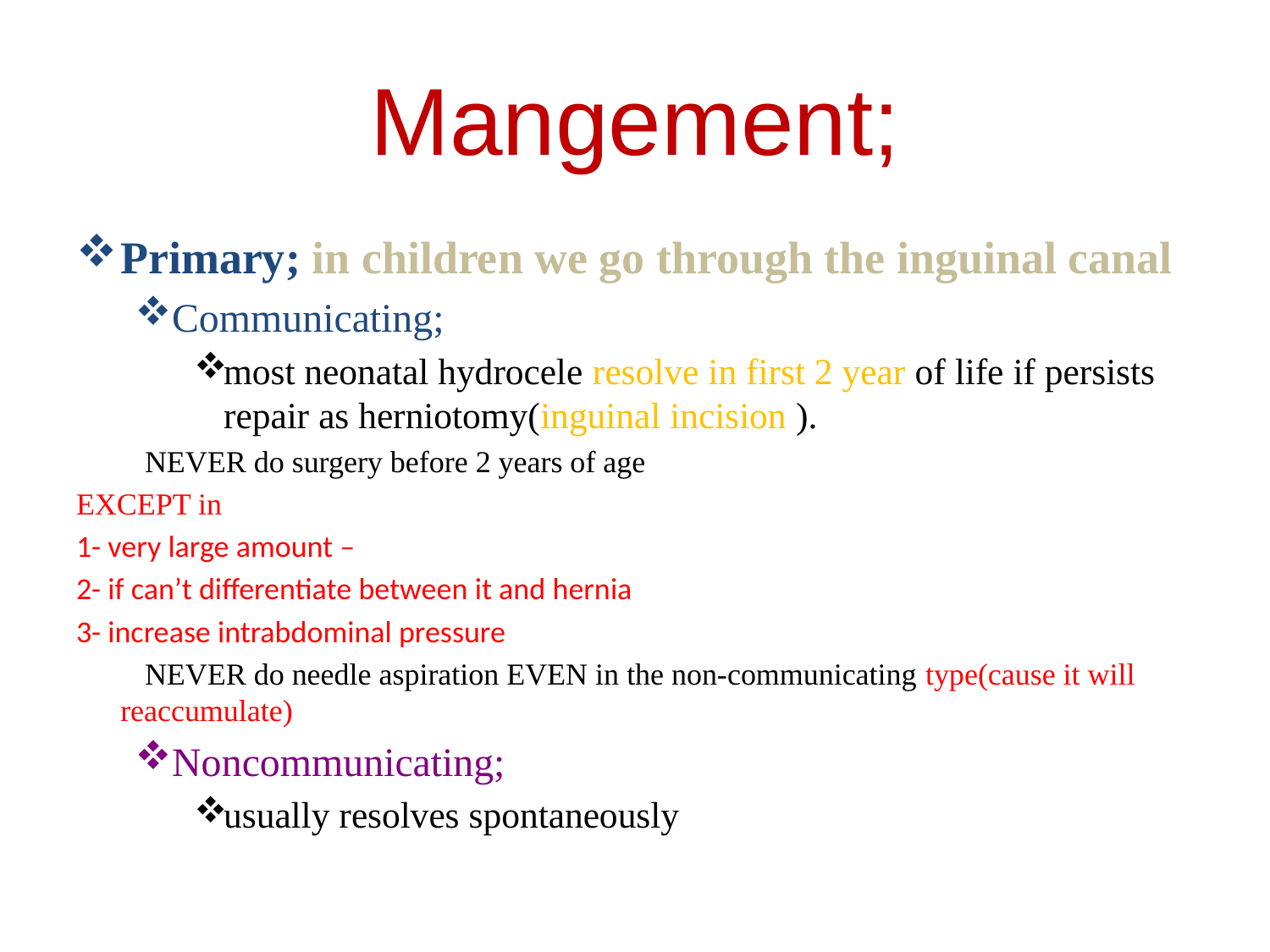

# Mangement;
Primary; in children we go through the inguinal canal
Communicating;
most neonatal hydrocele resolve in first 2 year of life if persists repair as herniotomy(inguinal incision ).
         NEVER do surgery before 2 years of age
EXCEPT in
1- very large amount –
2- if can’t differentiate between it and hernia
3- increase intrabdominal pressure
         NEVER do needle aspiration EVEN in the non-communicating type(cause it will reaccumulate)
Noncommunicating;
usually resolves spontaneously